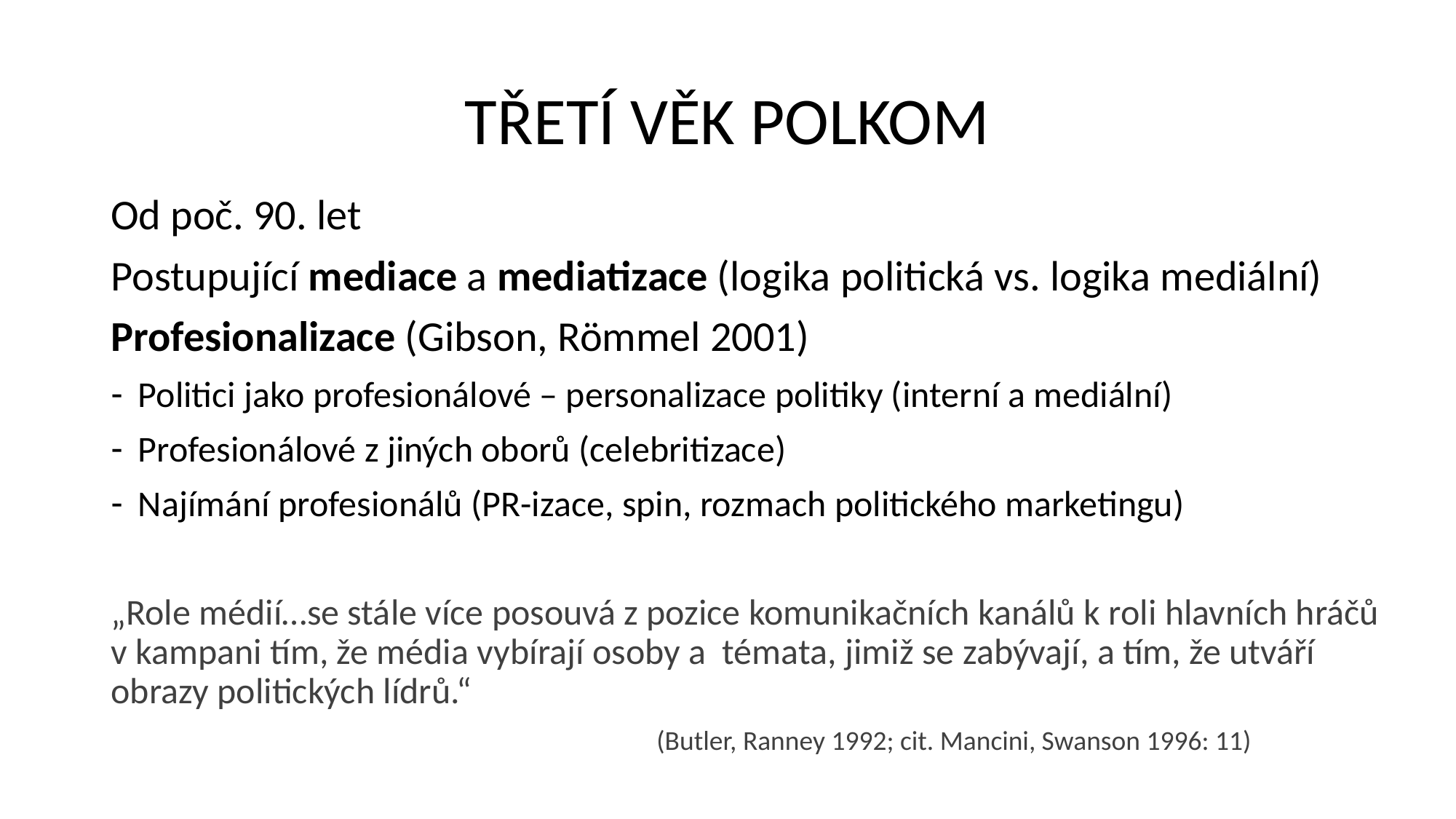

# TŘETÍ VĚK POLKOM
Od poč. 90. let
Postupující mediace a mediatizace (logika politická vs. logika mediální)
Profesionalizace (Gibson, Römmel 2001)
Politici jako profesionálové – personalizace politiky (interní a mediální)
Profesionálové z jiných oborů (celebritizace)
Najímání profesionálů (PR-izace, spin, rozmach politického marketingu)

„Role médií…se stále více posouvá z pozice komunikačních kanálů k roli hlavních hráčů v kampani tím, že média vybírají osoby a  témata, jimiž se zabývají, a tím, že utváří     obrazy politických lídrů.“
					(Butler, Ranney 1992; cit. Mancini, Swanson 1996: 11)